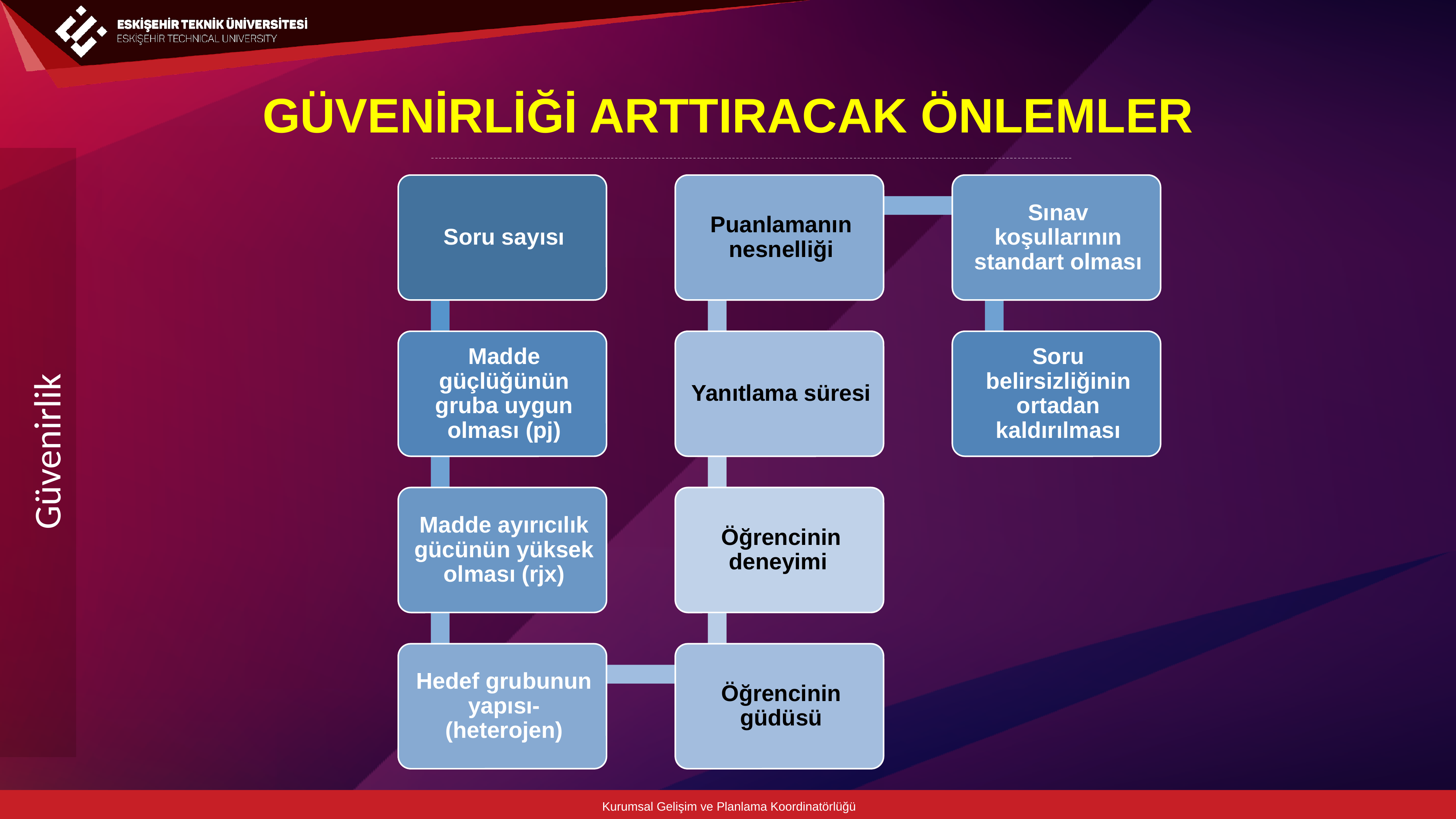

GÜVENİRLİĞİ ARTTIRACAK ÖNLEMLER

Soru sayısı
Madde güçlüğünün gruba uygun olması (pj)
Madde ayırıcılık gücünün yüksek olması (rjx)
Hedef grubunun yapısı-(heterojen)
Öğrencinin güdüsü
Öğrencinin deneyimi
Yanıtlama süresi
Puanlamanın nesnelliği
Sınav koşullarının standart olması
Soru belirsizliğinin ortadan kaldırılması
Güvenirlik

Kurumsal Gelişim ve Planlama Koordinatörlüğü